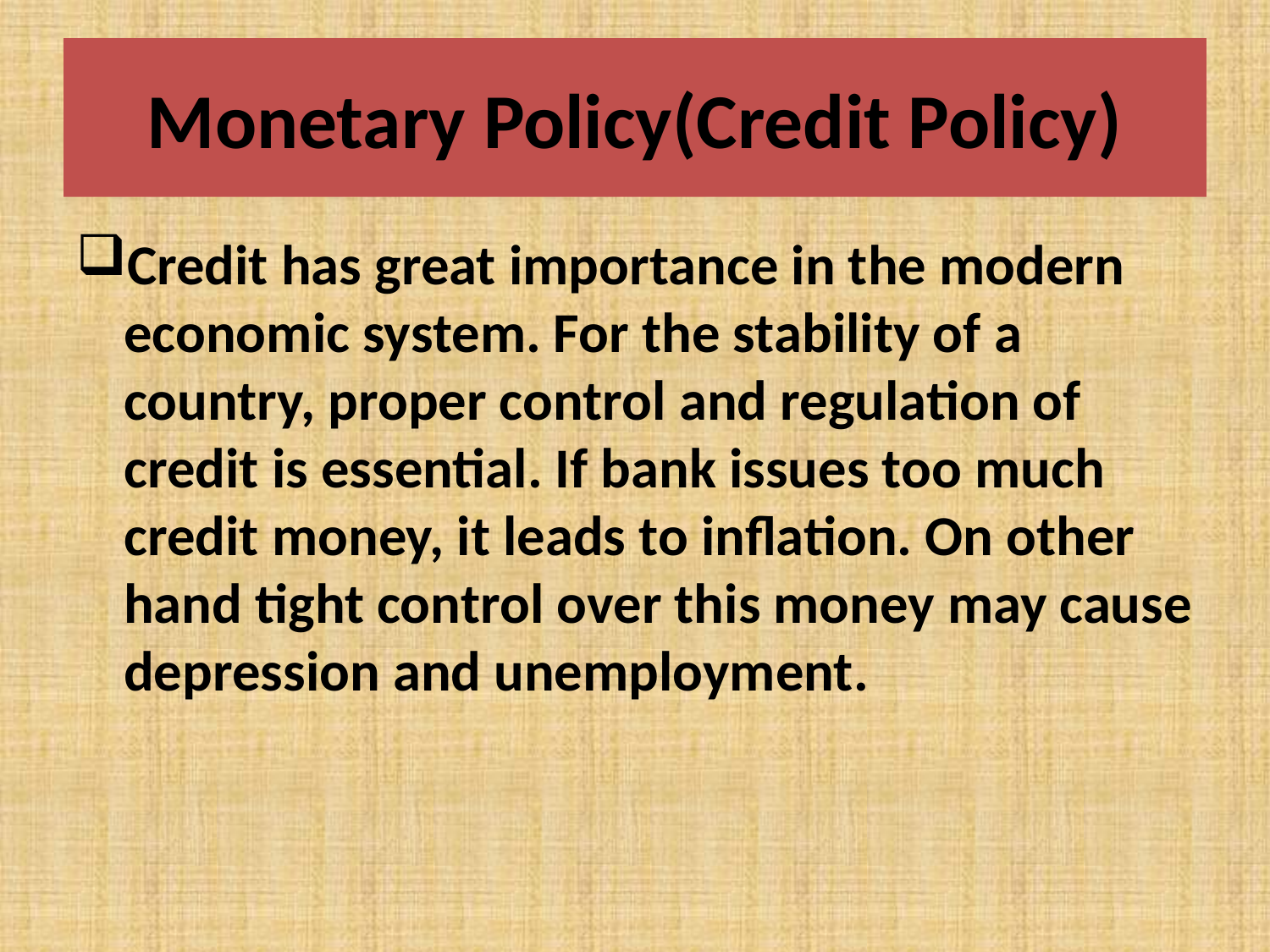

# Monetary Policy(Credit Policy)
Credit has great importance in the modern economic system. For the stability of a country, proper control and regulation of credit is essential. If bank issues too much credit money, it leads to inflation. On other hand tight control over this money may cause depression and unemployment.